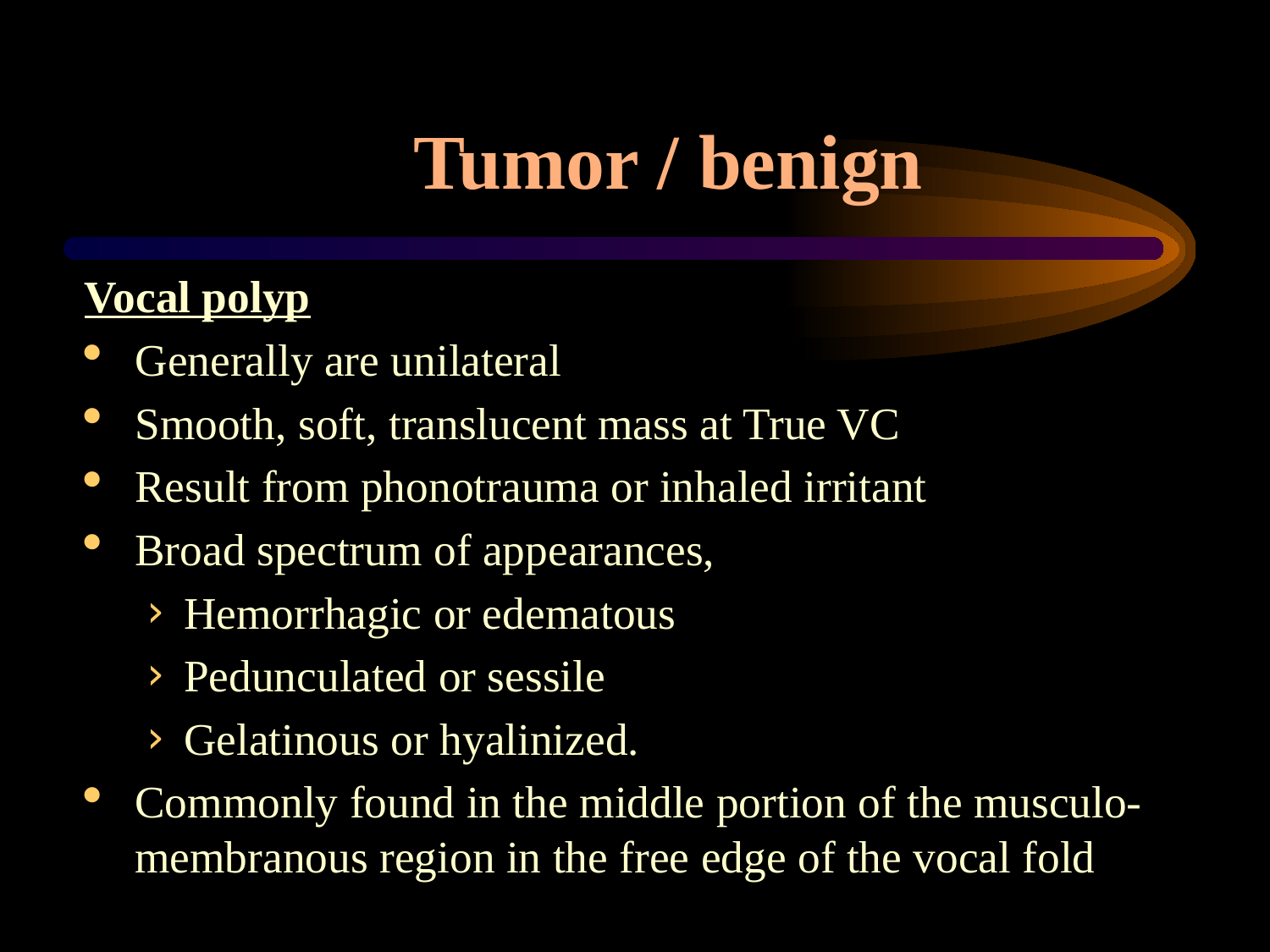

# Tumor / benign
Vocal polyp
Generally are unilateral
Smooth, soft, translucent mass at True VC
Result from phonotrauma or inhaled irritant
Broad spectrum of appearances,
Hemorrhagic or edematous
Pedunculated or sessile
Gelatinous or hyalinized.
Commonly found in the middle portion of the musculo-membranous region in the free edge of the vocal fold